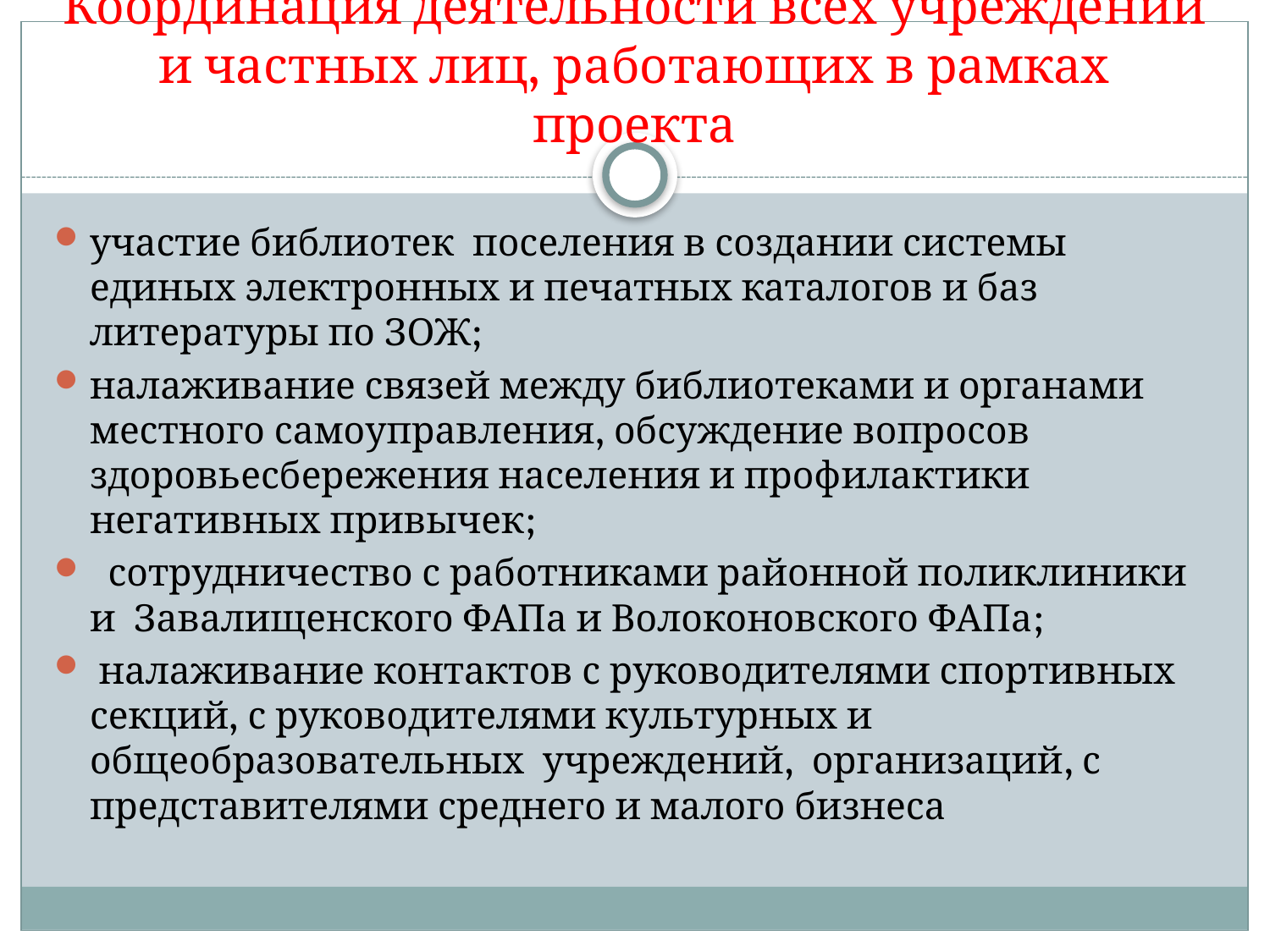

# Координация деятельности всех учреждений и частных лиц, работающих в рамках проекта
участие библиотек  поселения в создании системы единых электронных и печатных каталогов и баз литературы по ЗОЖ;
налаживание связей между библиотеками и органами местного самоуправления, обсуждение вопросов здоровьесбережения населения и профилактики негативных привычек;
  сотрудничество с работниками районной поликлиники и  Завалищенского ФАПа и Волоконовского ФАПа;
 налаживание контактов с руководителями спортивных секций, с руководителями культурных и общеобразовательных  учреждений,  организаций, с представителями среднего и малого бизнеса